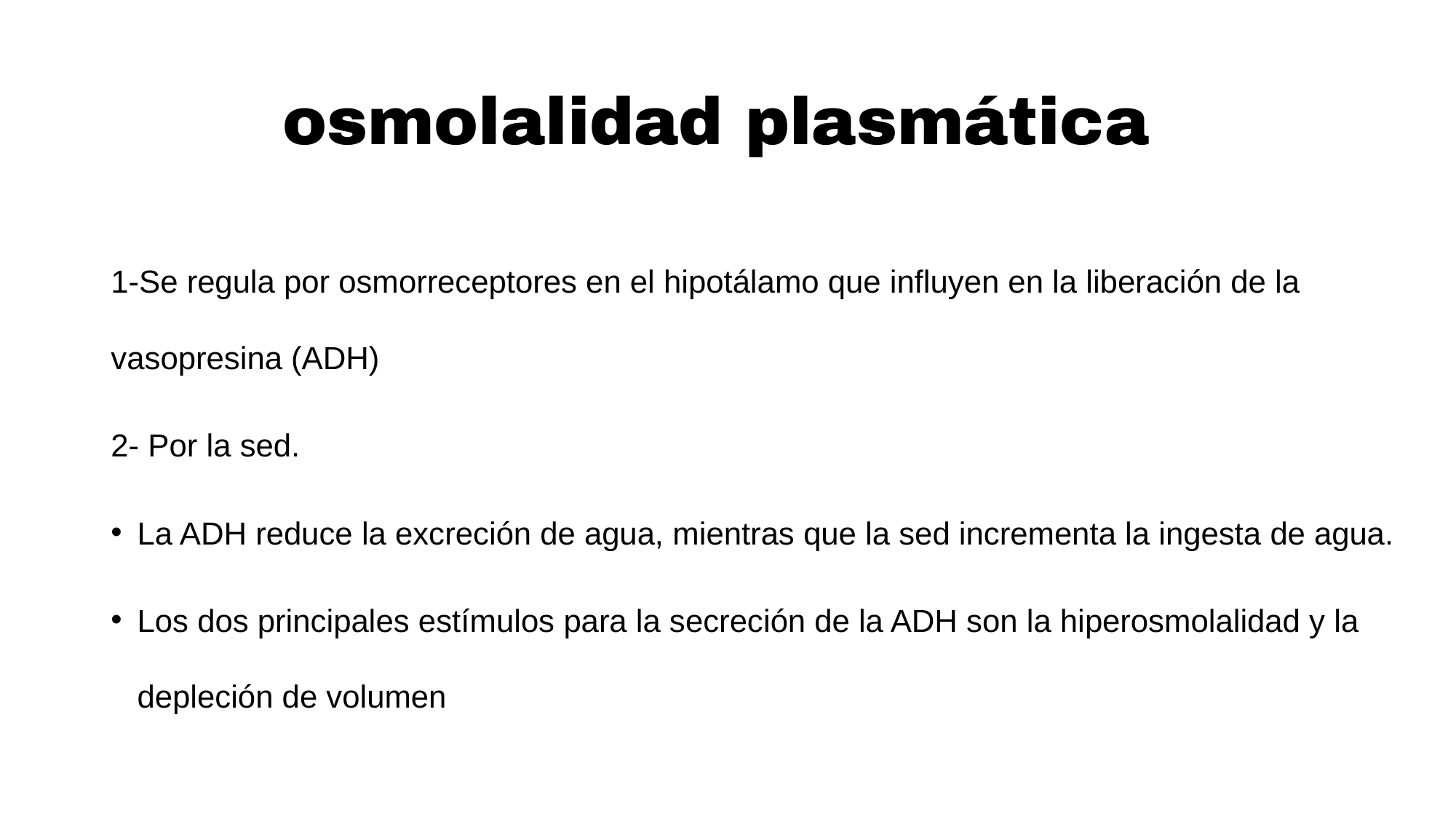

# osmolalidad plasmática
1-Se regula por osmorreceptores en el hipotálamo que influyen en la liberación de la vasopresina (ADH)
2- Por la sed.
La ADH reduce la excreción de agua, mientras que la sed incrementa la ingesta de agua.
Los dos principales estímulos para la secreción de la ADH son la hiperosmolalidad y la depleción de volumen